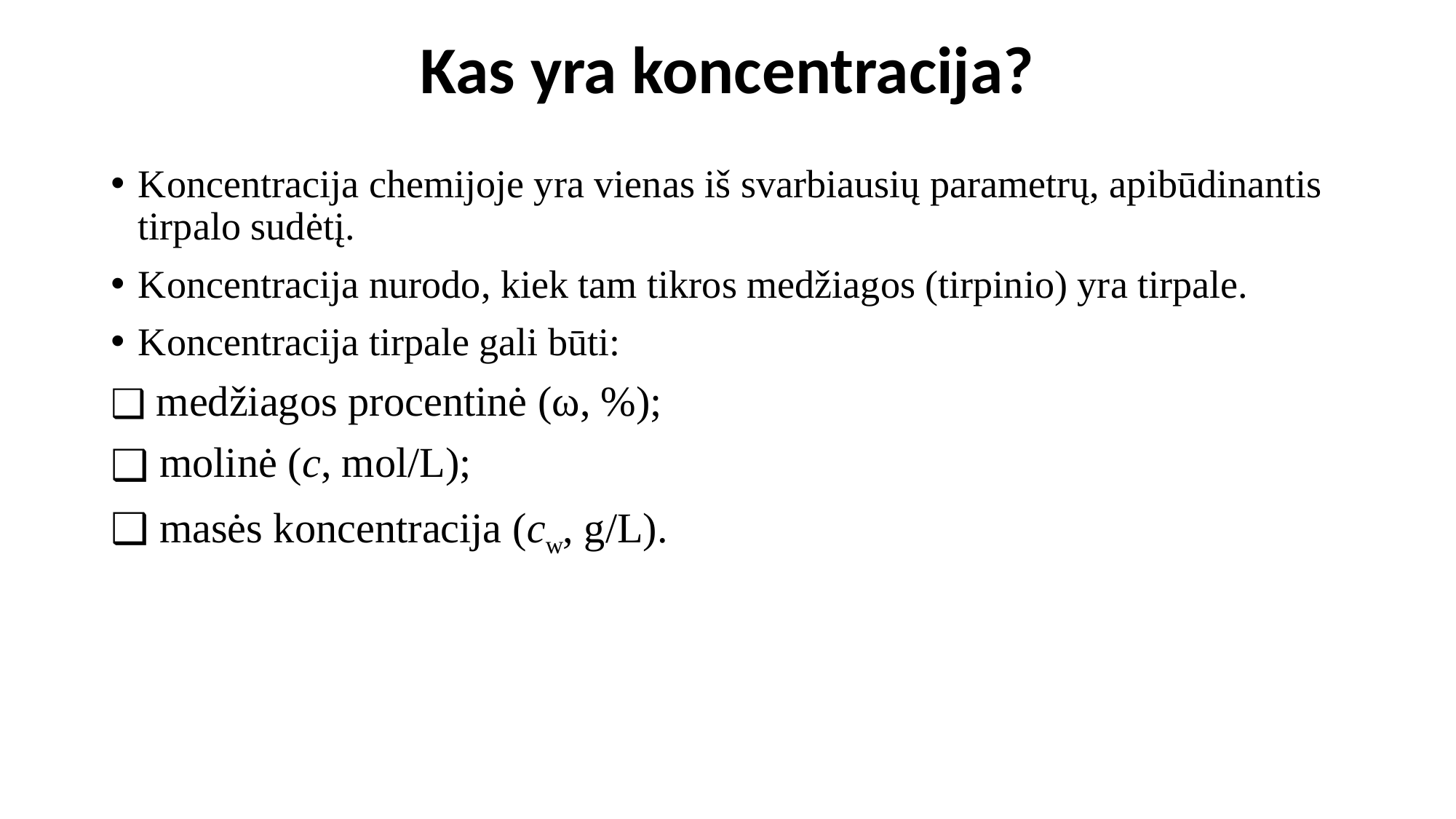

# Kas yra koncentracija?
Koncentracija chemijoje yra vienas iš svarbiausių parametrų, apibūdinantis tirpalo sudėtį.
Koncentracija nurodo, kiek tam tikros medžiagos (tirpinio) yra tirpale.
Koncentracija tirpale gali būti:
 medžiagos procentinė (ω, %);
 molinė (c, mol/L);
 masės koncentracija (cw, g/L).